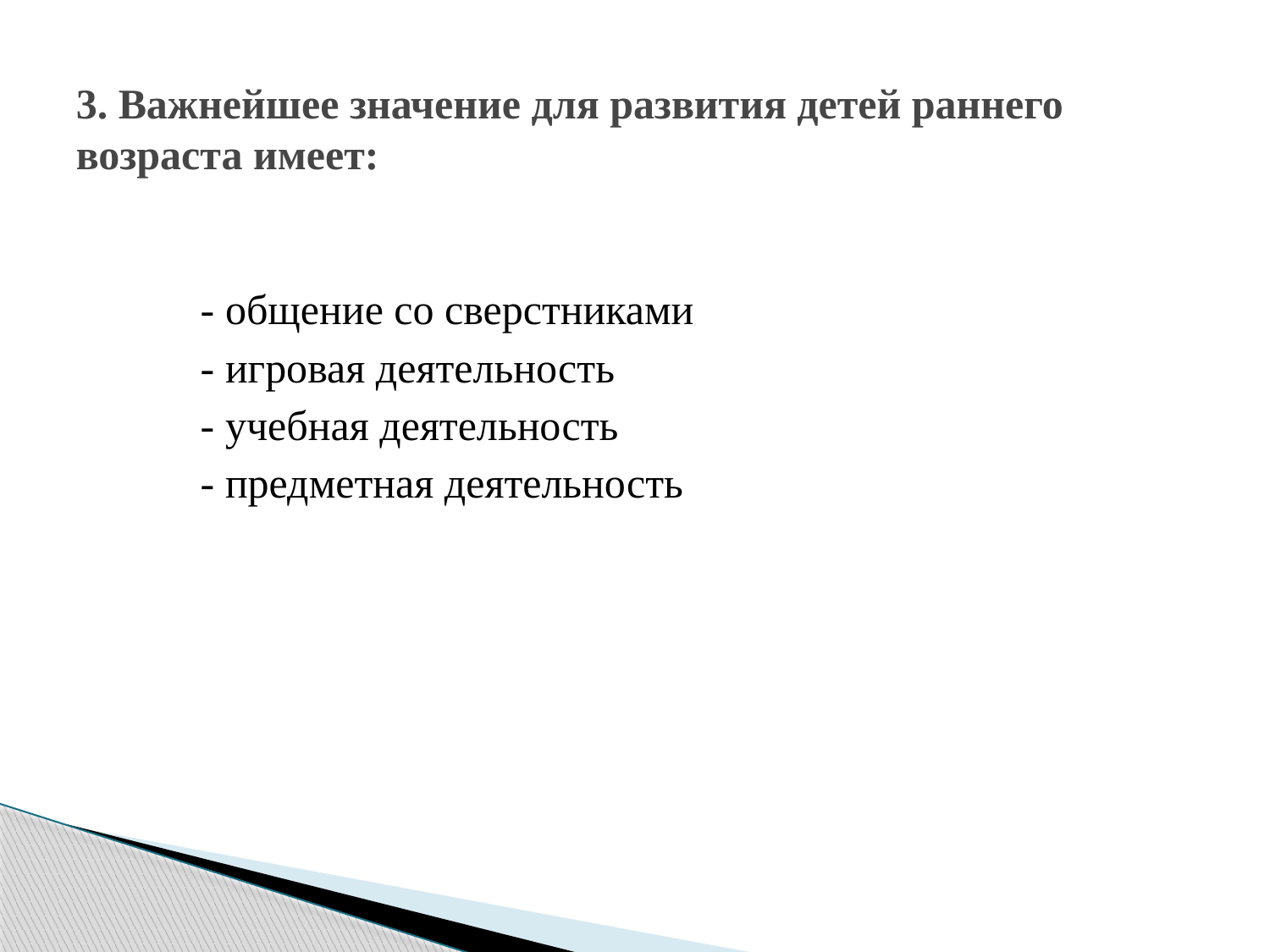

# 3. Важнейшее значение для развития детей раннего возраста имеет:
	- общение со сверстниками
	- игровая деятельность
	- учебная деятельность
	- предметная деятельность